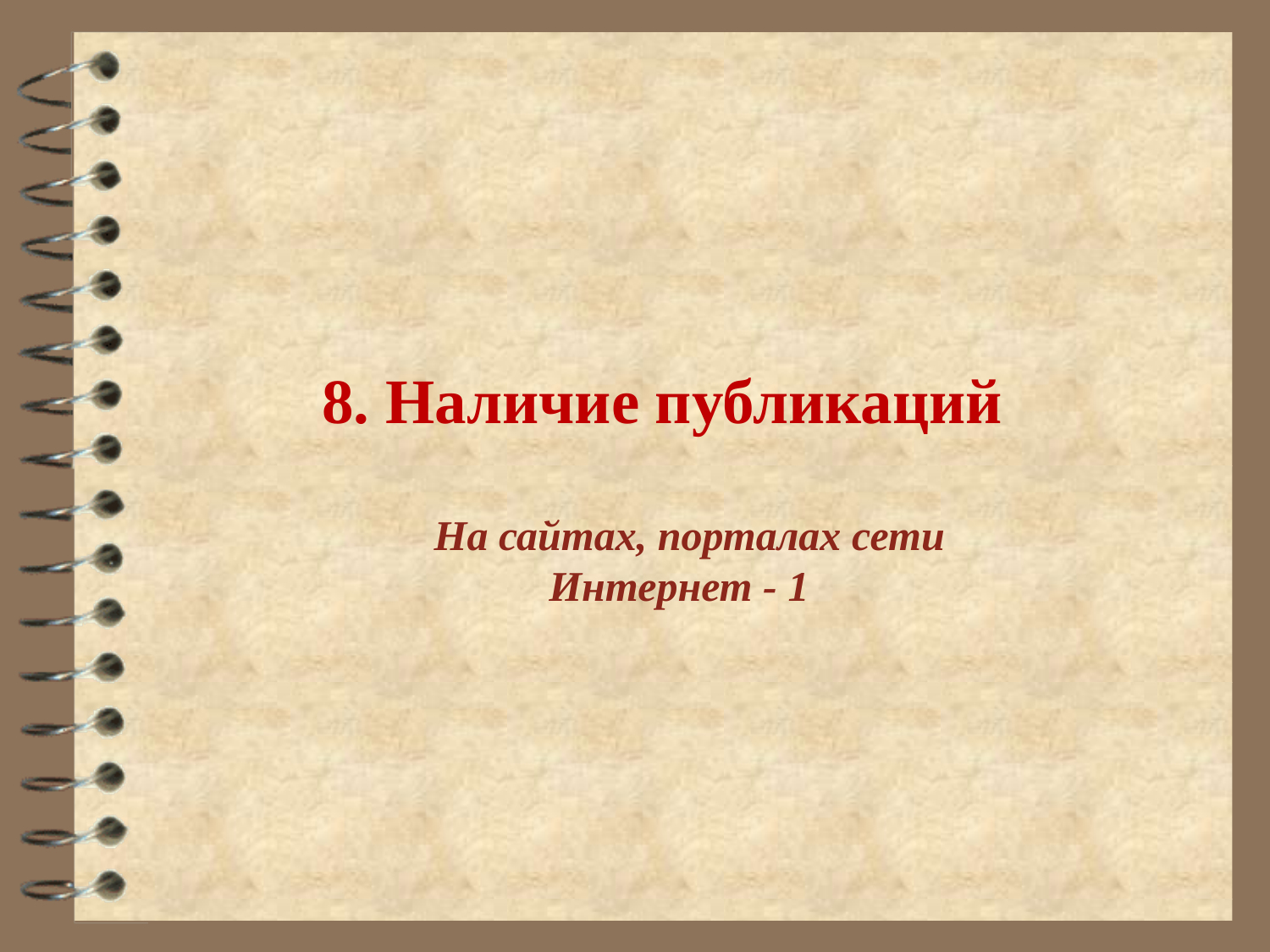

8. Наличие публикаций
  На сайтах, порталах сети
Интернет - 1